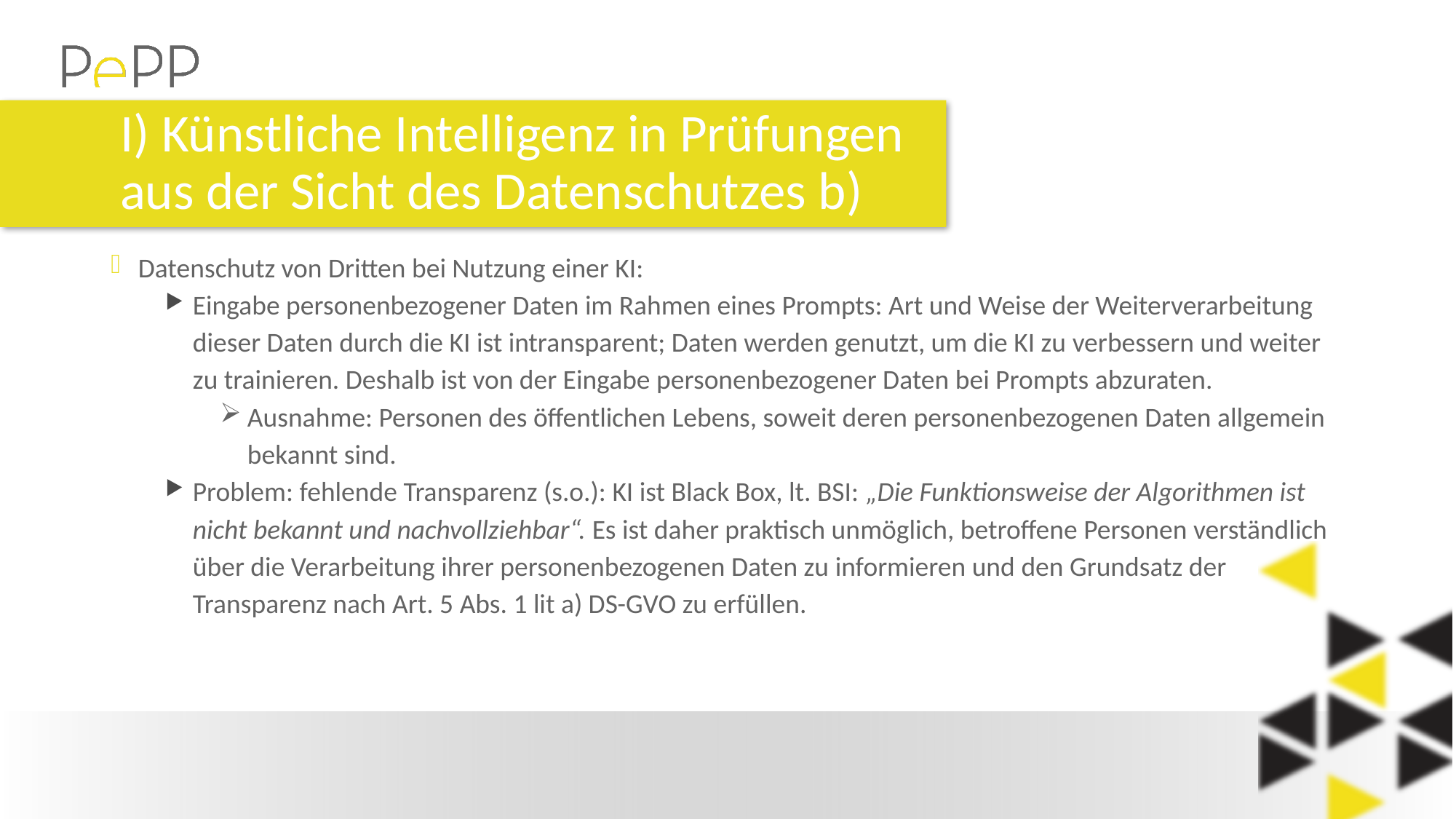

# I) Künstliche Intelligenz in Prüfungen aus der Sicht des Datenschutzes b)
Datenschutz von Dritten bei Nutzung einer KI:
Eingabe personenbezogener Daten im Rahmen eines Prompts: Art und Weise der Weiterverarbeitung dieser Daten durch die KI ist intransparent; Daten werden genutzt, um die KI zu verbessern und weiter zu trainieren. Deshalb ist von der Eingabe personenbezogener Daten bei Prompts abzuraten.
Ausnahme: Personen des öffentlichen Lebens, soweit deren personenbezogenen Daten allgemein bekannt sind.
Problem: fehlende Transparenz (s.o.): KI ist Black Box, lt. BSI: „Die Funktionsweise der Algorithmen ist nicht bekannt und nachvollziehbar“. Es ist daher praktisch unmöglich, betroffene Personen verständlich über die Verarbeitung ihrer personenbezogenen Daten zu informieren und den Grundsatz der Transparenz nach Art. 5 Abs. 1 lit a) DS-GVO zu erfüllen.